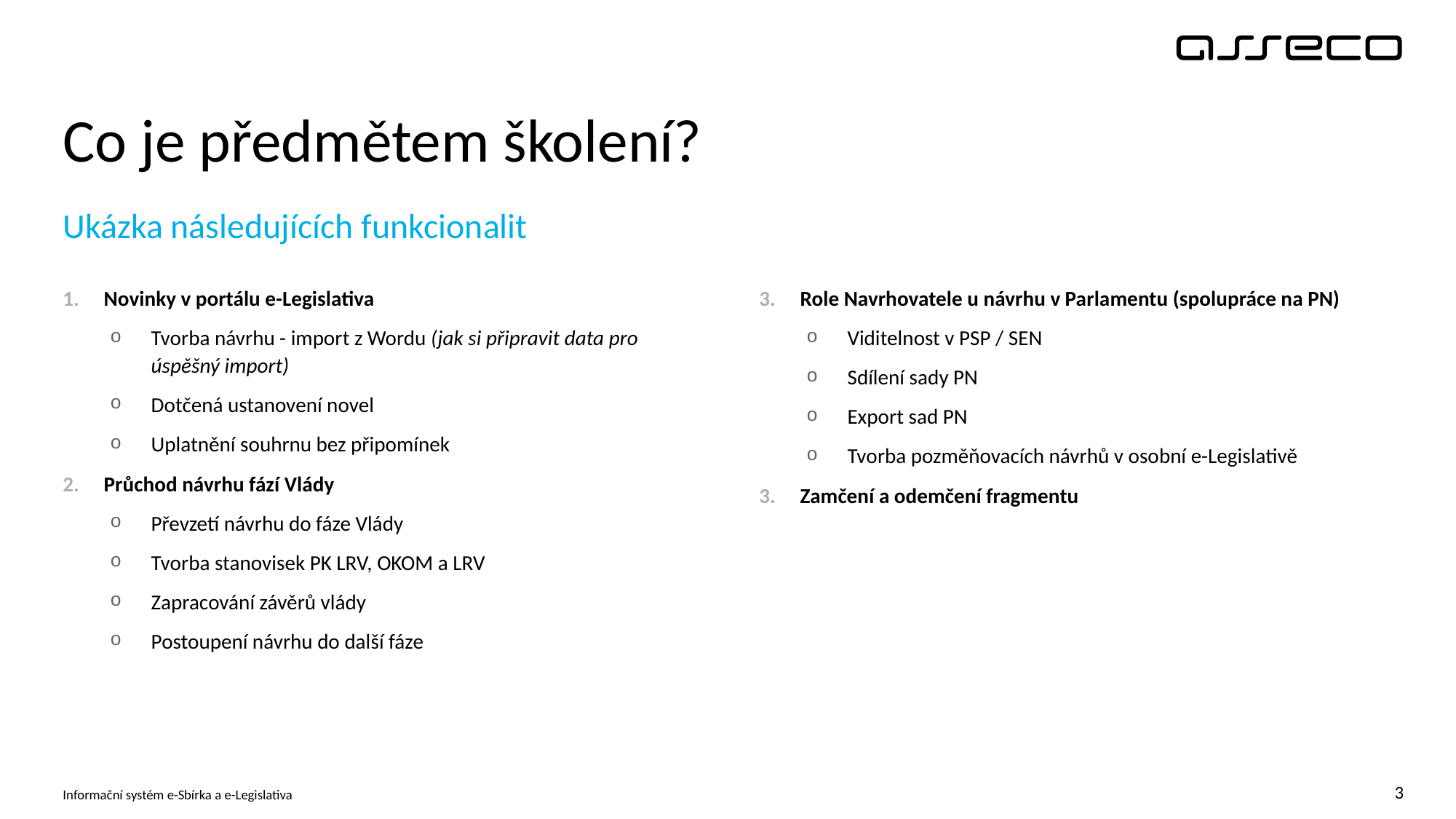

# Co je předmětem školení?
Ukázka následujících funkcionalit
Novinky v portálu e-Legislativa
Tvorba návrhu - import z Wordu (jak si připravit data pro úspěšný import)
Dotčená ustanovení novel
Uplatnění souhrnu bez připomínek
Průchod návrhu fází Vlády
Převzetí návrhu do fáze Vlády
Tvorba stanovisek PK LRV, OKOM a LRV
Zapracování závěrů vlády
Postoupení návrhu do další fáze
Role Navrhovatele u návrhu v Parlamentu (spolupráce na PN)
Viditelnost v PSP / SEN
Sdílení sady PN
Export sad PN
Tvorba pozměňovacích návrhů v osobní e-Legislativě
Zamčení a odemčení fragmentu
Informační systém e-Sbírka a e-Legislativa
3